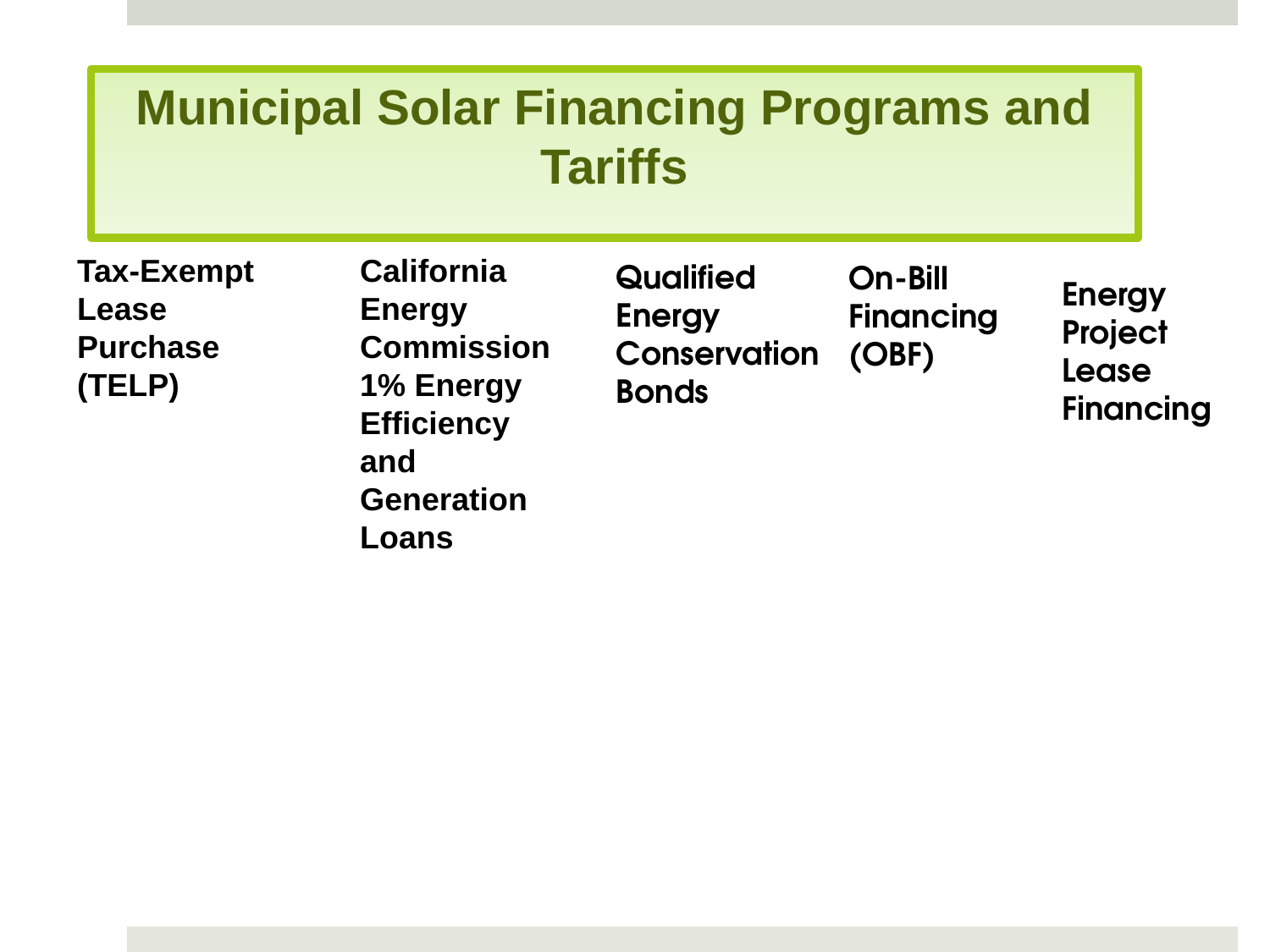

Municipal Solar Financing Programs and Tariffs

Tax-Exempt Lease Purchase (TELP)
California Energy Commission 1% Energy Efficiency and Generation Loans
Qualified Energy Conservation Bonds
On-Bill Financing (OBF)
Energy Project Lease Financing